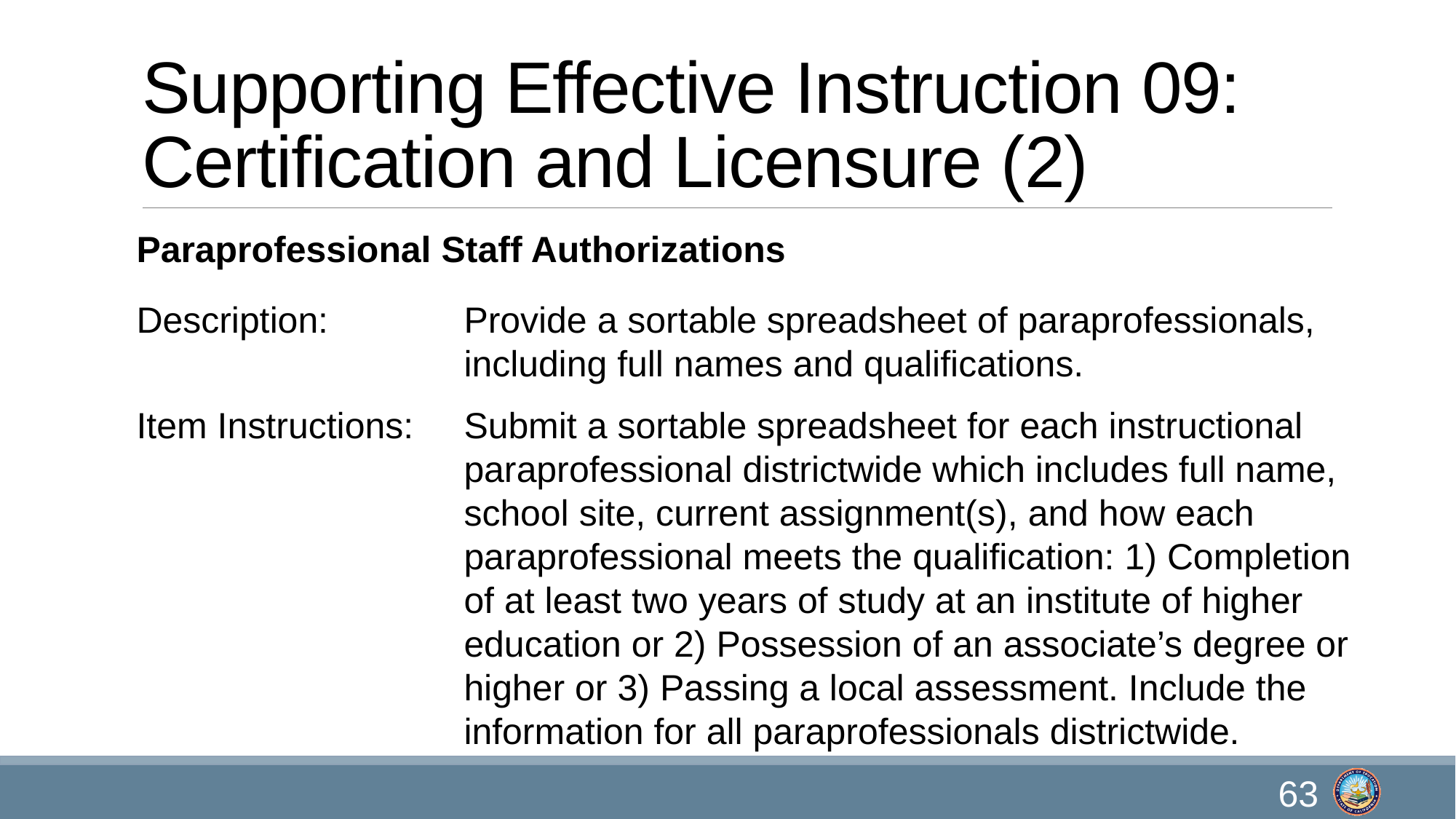

# Supporting Effective Instruction 09: Certification and Licensure (2)
Paraprofessional Staff Authorizations
Description:		Provide a sortable spreadsheet of paraprofessionals, 				including full names and qualifications.
Item Instructions:	Submit a sortable spreadsheet for each instructional 				paraprofessional districtwide which includes full name, 			school site, current assignment(s), and how each 				paraprofessional meets the qualification: 1) Completion 			of at least two years of study at an institute of higher 				education or 2) Possession of an associate’s degree or 			higher or 3) Passing a local assessment. Include the 				information for all paraprofessionals districtwide.

63